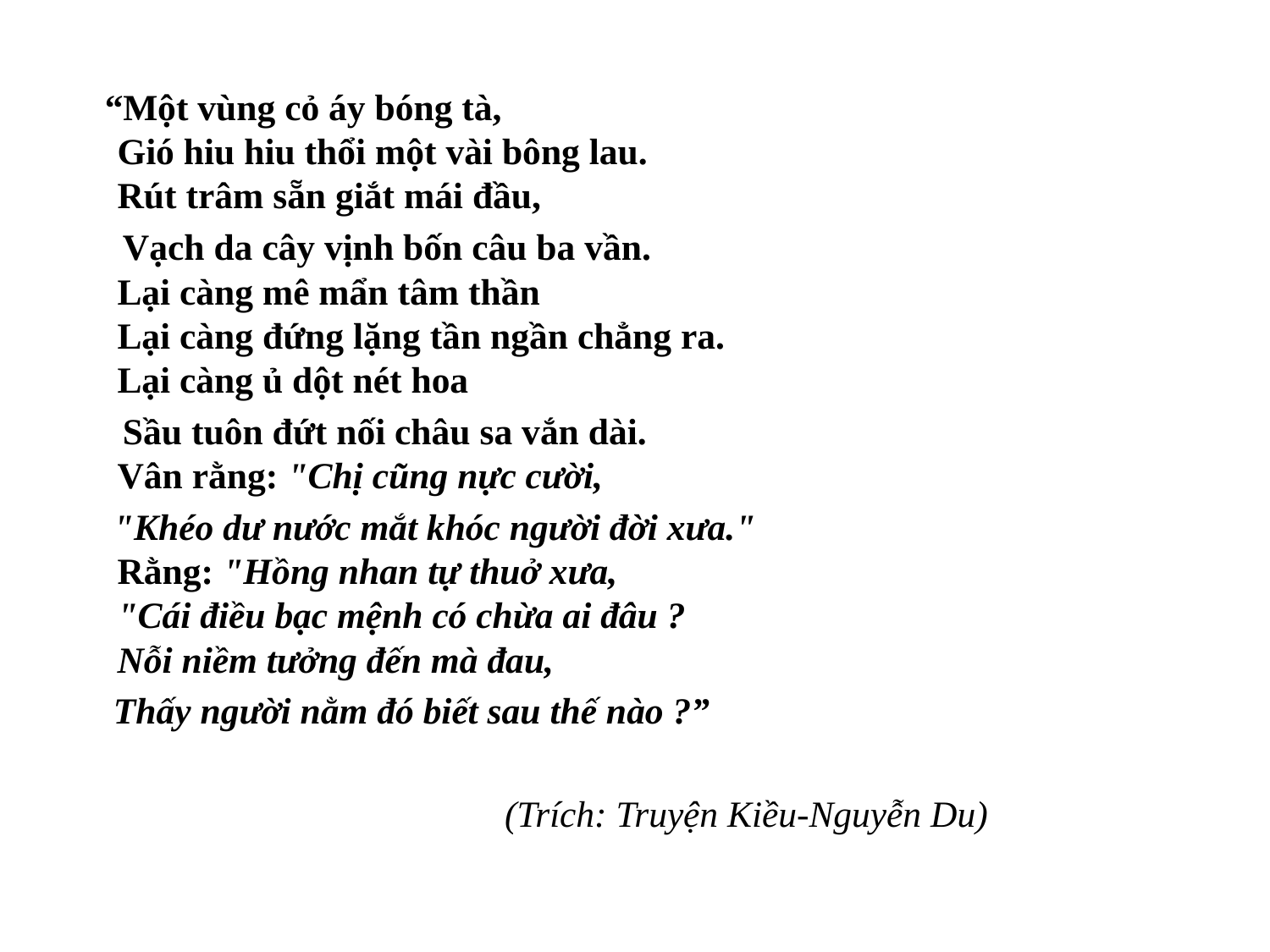

#

     “Một vùng cỏ áy bóng tà,
Gió hiu hiu thổi một vài bông lau.
Rút trâm sẵn giắt mái đầu,
     Vạch da cây vịnh bốn câu ba vần.
Lại càng mê mẩn tâm thần
Lại càng đứng lặng tần ngần chẳng ra.
Lại càng ủ dột nét hoa
     Sầu tuôn đứt nối châu sa vắn dài.
Vân rằng: "Chị cũng nực cười,
    "Khéo dư nước mắt khóc người đời xưa."
Rằng: "Hồng nhan tự thuở xưa,
"Cái điều bạc mệnh có chừa ai đâu ?
Nỗi niềm tưởng đến mà đau,
    Thấy người nằm đó biết sau thế nào ?”

                                              (Trích: Truyện Kiều-Nguyễn Du)